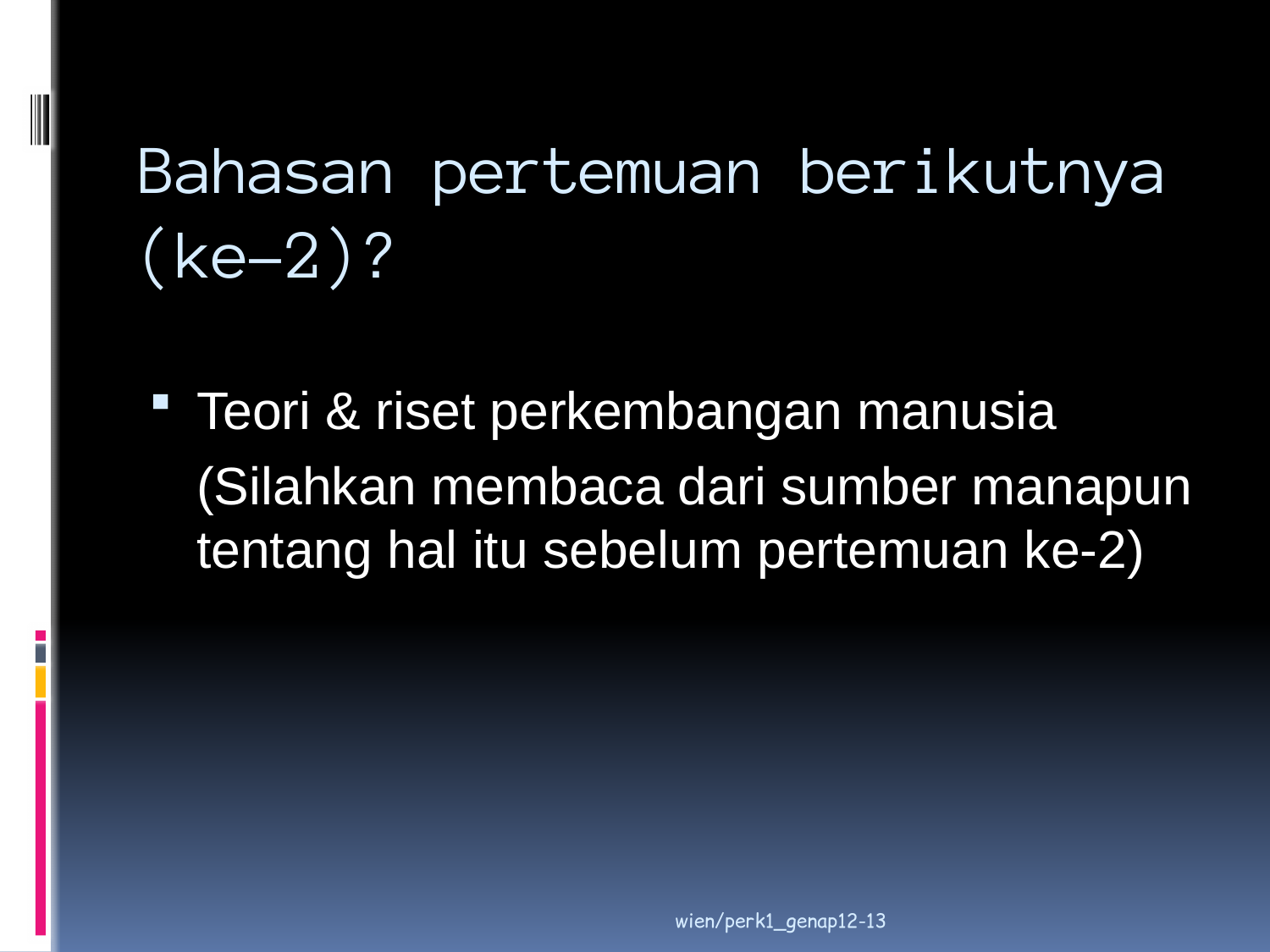

# Bahasan pertemuan berikutnya (ke-2)?
Teori & riset perkembangan manusia
	(Silahkan membaca dari sumber manapun tentang hal itu sebelum pertemuan ke-2)

wien/perk1_genap12-13